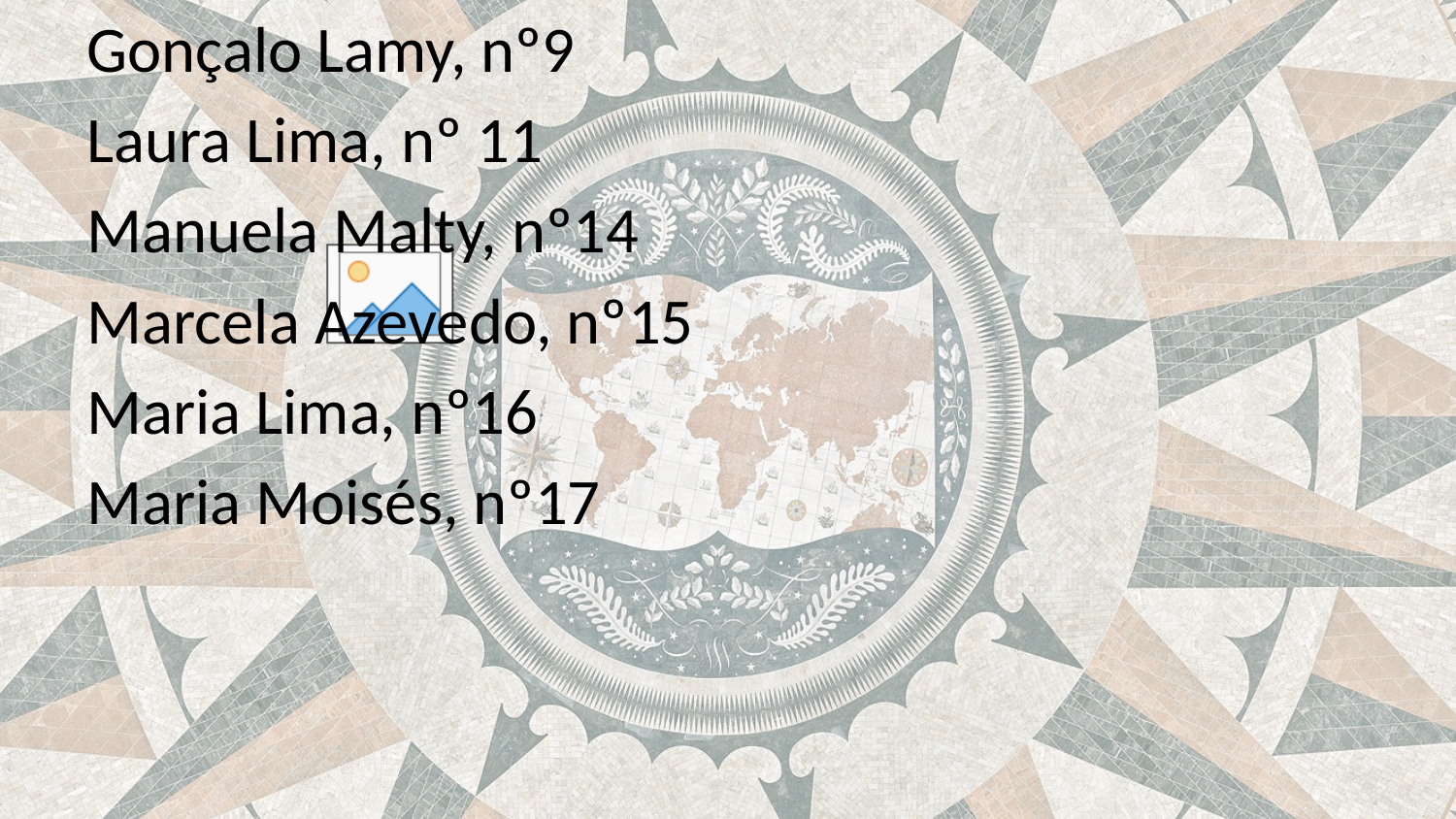

Gonçalo Lamy, nº9
Laura Lima, nº 11
Manuela Malty, nº14
Marcela Azevedo, nº15
Maria Lima, nº16
Maria Moisés, nº17
#